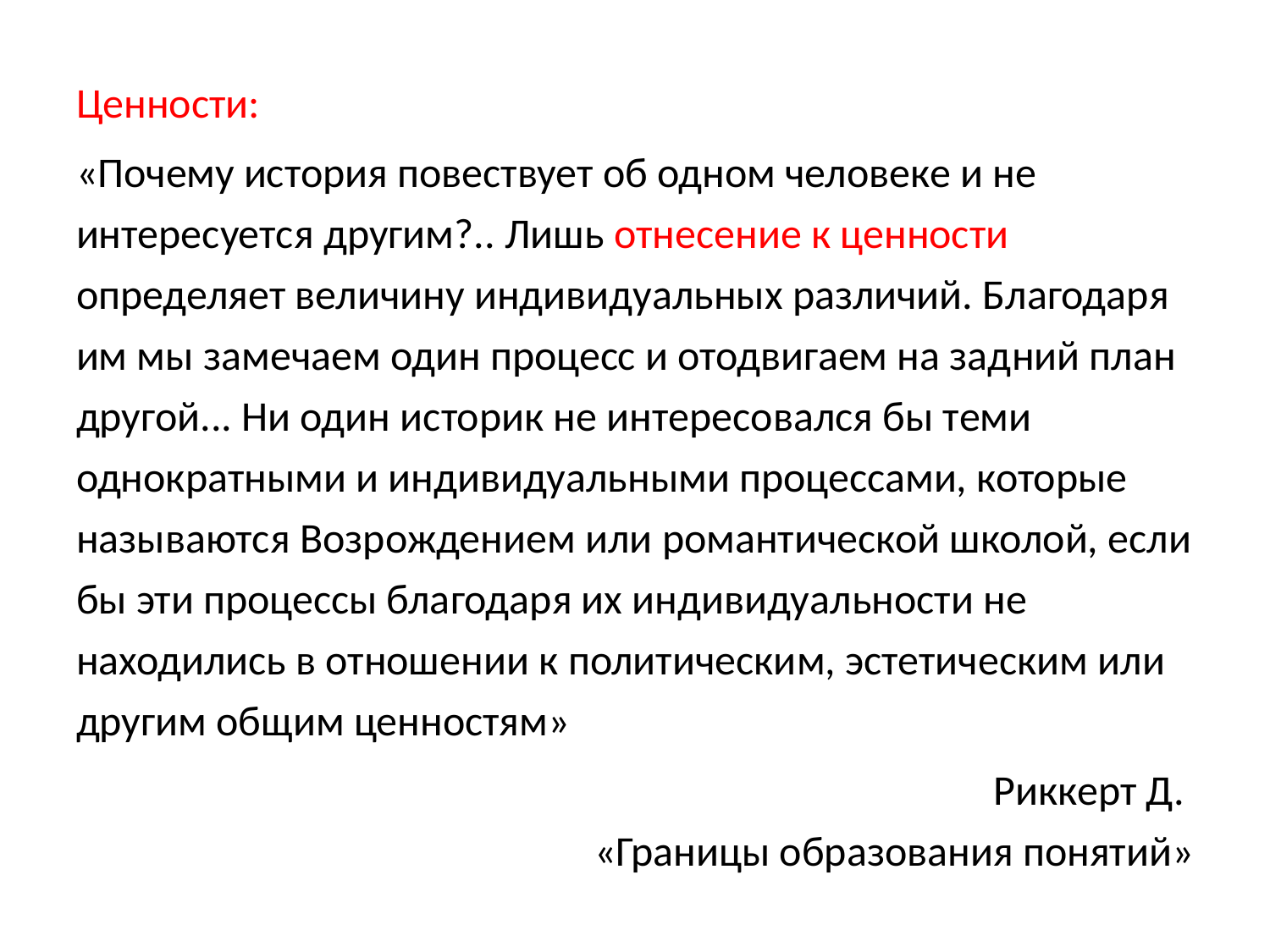

Ценности:
«Почему история повествует об одном человеке и не интересуется другим?.. Лишь отнесение к ценности определяет величину индивидуальных различий. Благодаря им мы замечаем один процесс и отодвигаем на задний план другой... Ни один историк не интересовался бы теми однократными и индивидуальными процессами, которые называются Возрождением или романтической школой, если бы эти процессы благодаря их индивидуальности не находились в отношении к политическим, эстетическим или другим общим ценностям»
Риккерт Д.
«Границы образования понятий»